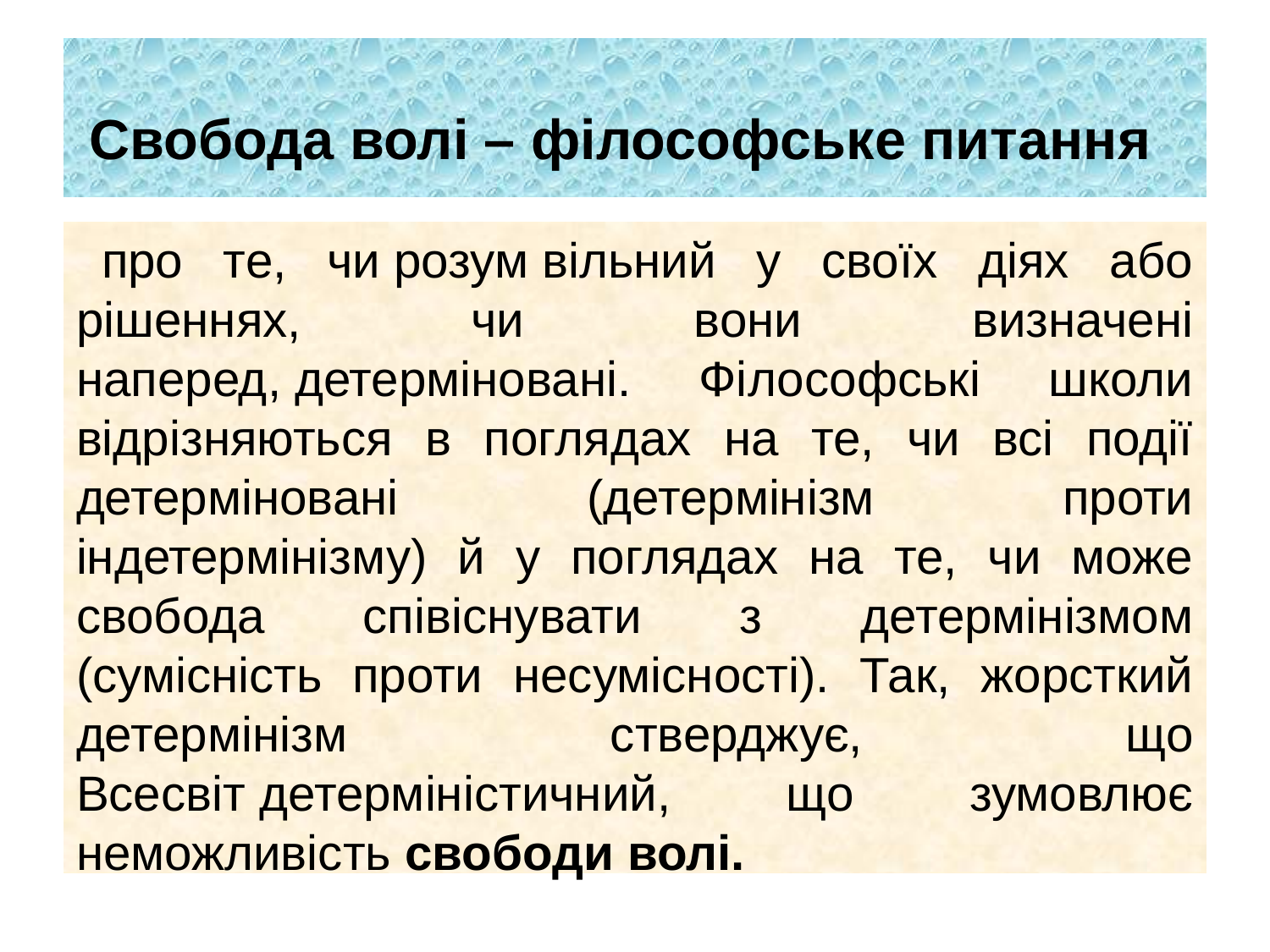

# Свобода волі – філософське питання
про те, чи розум вільний у своїх діях або рішеннях, чи вони визначені наперед, детерміновані. Філософські школи відрізняються в поглядах на те, чи всі події детерміновані (детермінізм проти індетермінізму) й у поглядах на те, чи може свобода співіснувати з детермінізмом (сумісність проти несумісності). Так, жорсткий детермінізм стверджує, що Всесвіт детерміністичний, що зумовлює неможливість свободи волі.